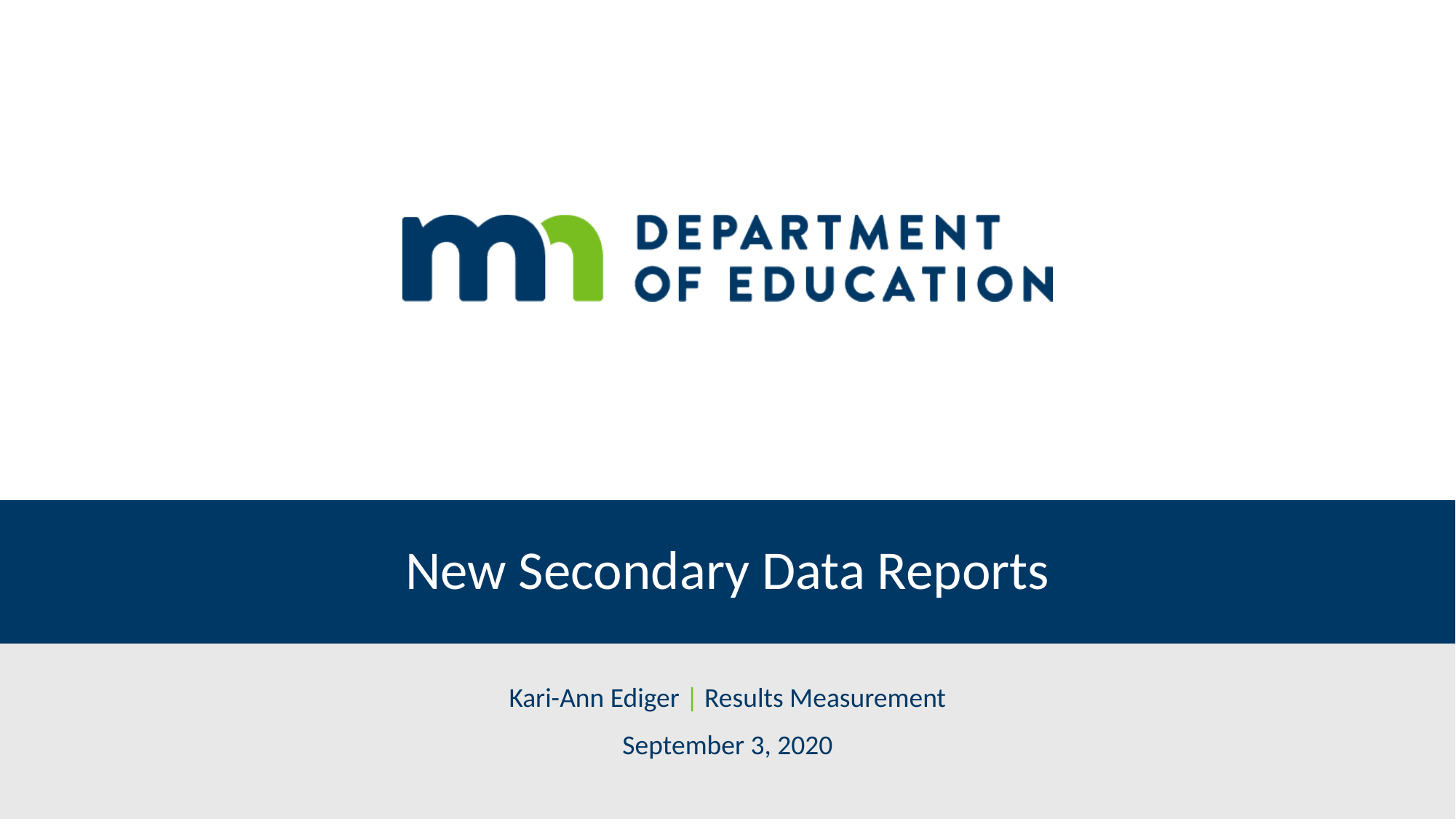

# New Secondary Data Reports
Kari-Ann Ediger | Results Measurement
September 3, 2020